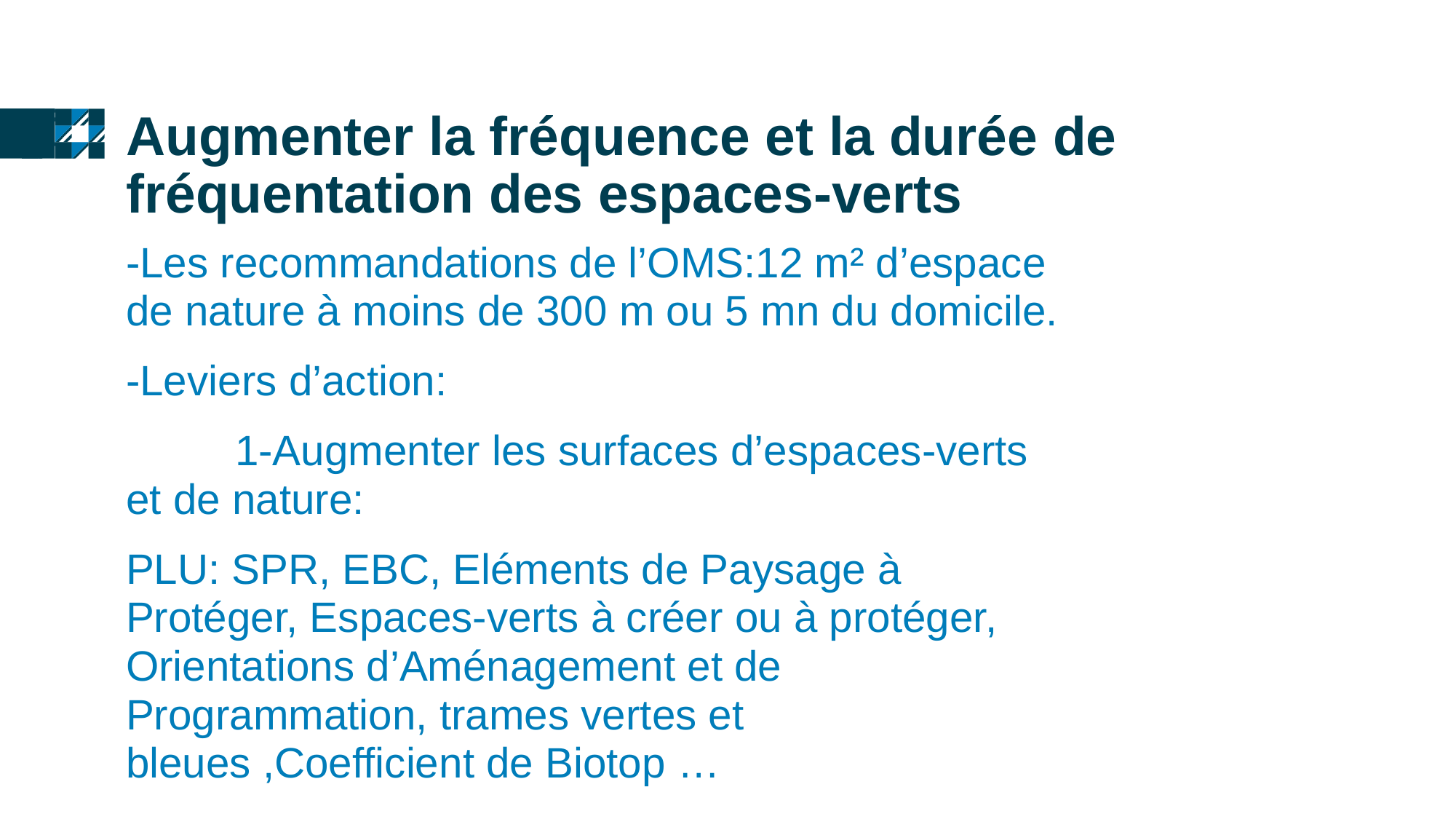

# Augmenter la fréquence et la durée de fréquentation des espaces-verts
-Les recommandations de l’OMS:12 m² d’espace de nature à moins de 300 m ou 5 mn du domicile.
-Leviers d’action:
	1-Augmenter les surfaces d’espaces-verts et de nature:
PLU: SPR, EBC, Eléments de Paysage à Protéger, Espaces-verts à créer ou à protéger, Orientations d’Aménagement et de Programmation, trames vertes et bleues ,Coefficient de Biotop …